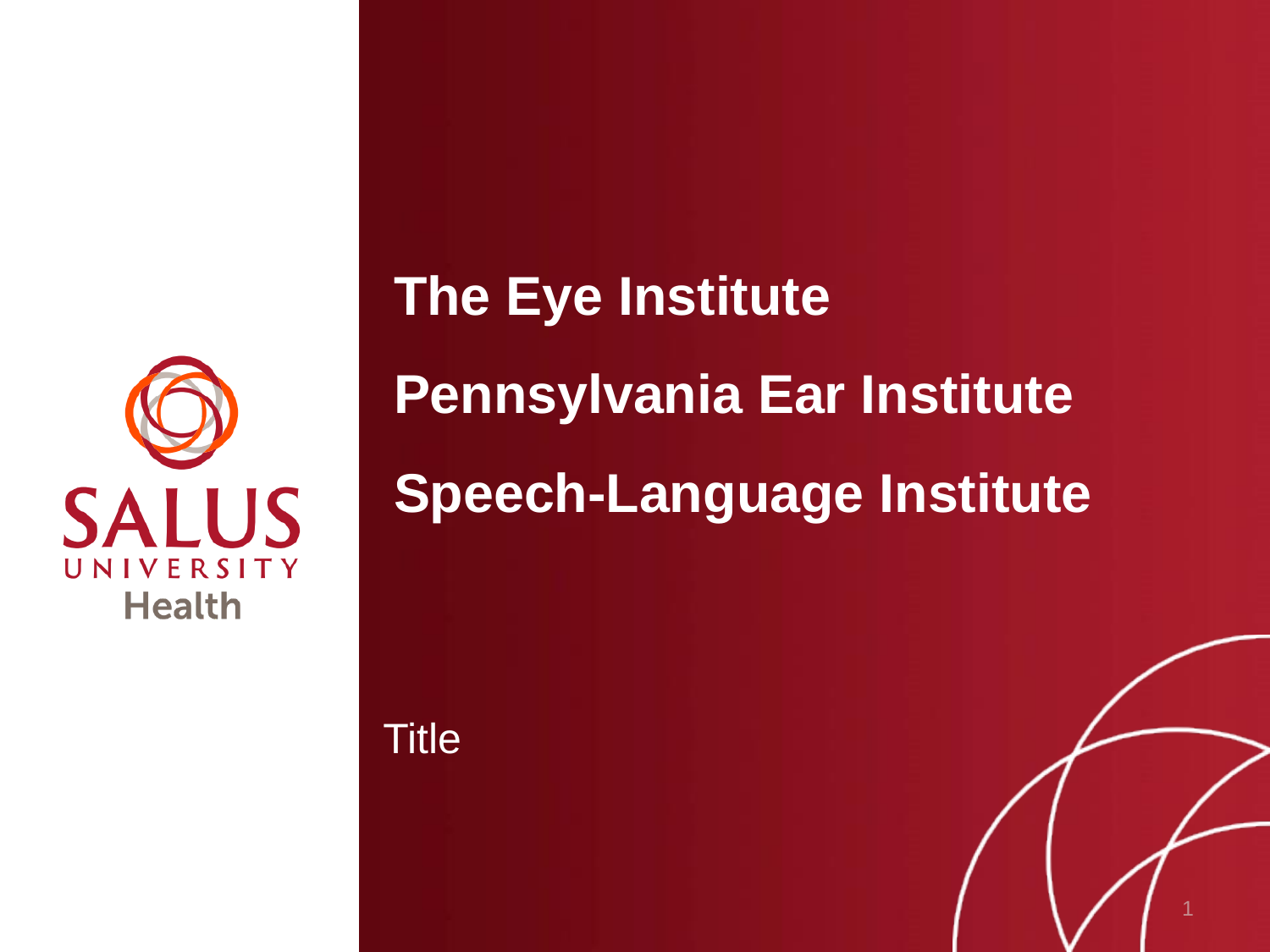

# The Eye Institute Pennsylvania Ear Institute Speech-Language Institute

Title
1